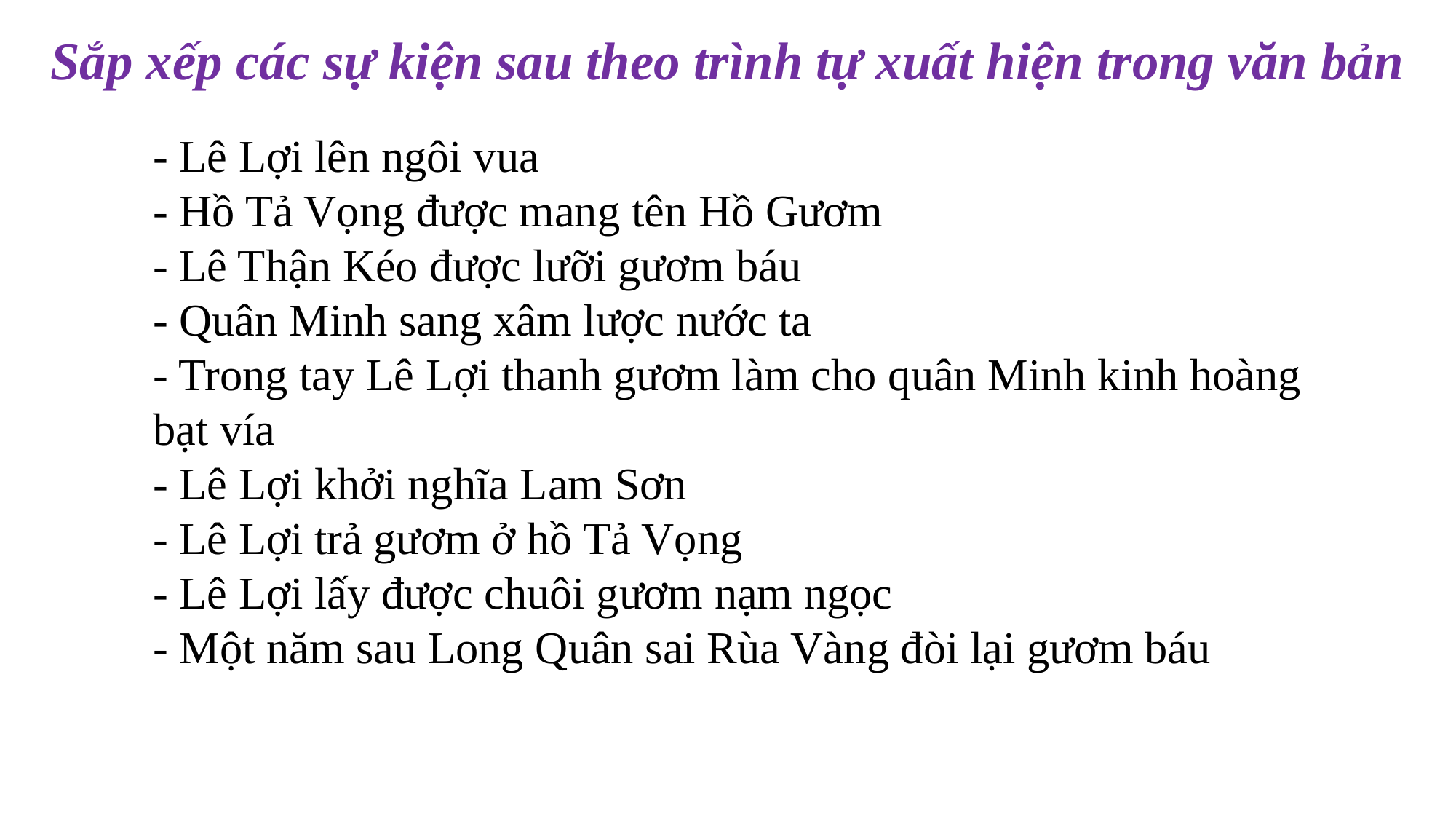

# Sắp xếp các sự kiện sau theo trình tự xuất hiện trong văn bản
- Lê Lợi lên ngôi vua
- Hồ Tả Vọng được mang tên Hồ Gươm
- Lê Thận Kéo được lưỡi gươm báu
- Quân Minh sang xâm lược nước ta
- Trong tay Lê Lợi thanh gươm làm cho quân Minh kinh hoàng bạt vía
- Lê Lợi khởi nghĩa Lam Sơn
- Lê Lợi trả gươm ở hồ Tả Vọng
- Lê Lợi lấy được chuôi gươm nạm ngọc
- Một năm sau Long Quân sai Rùa Vàng đòi lại gươm báu